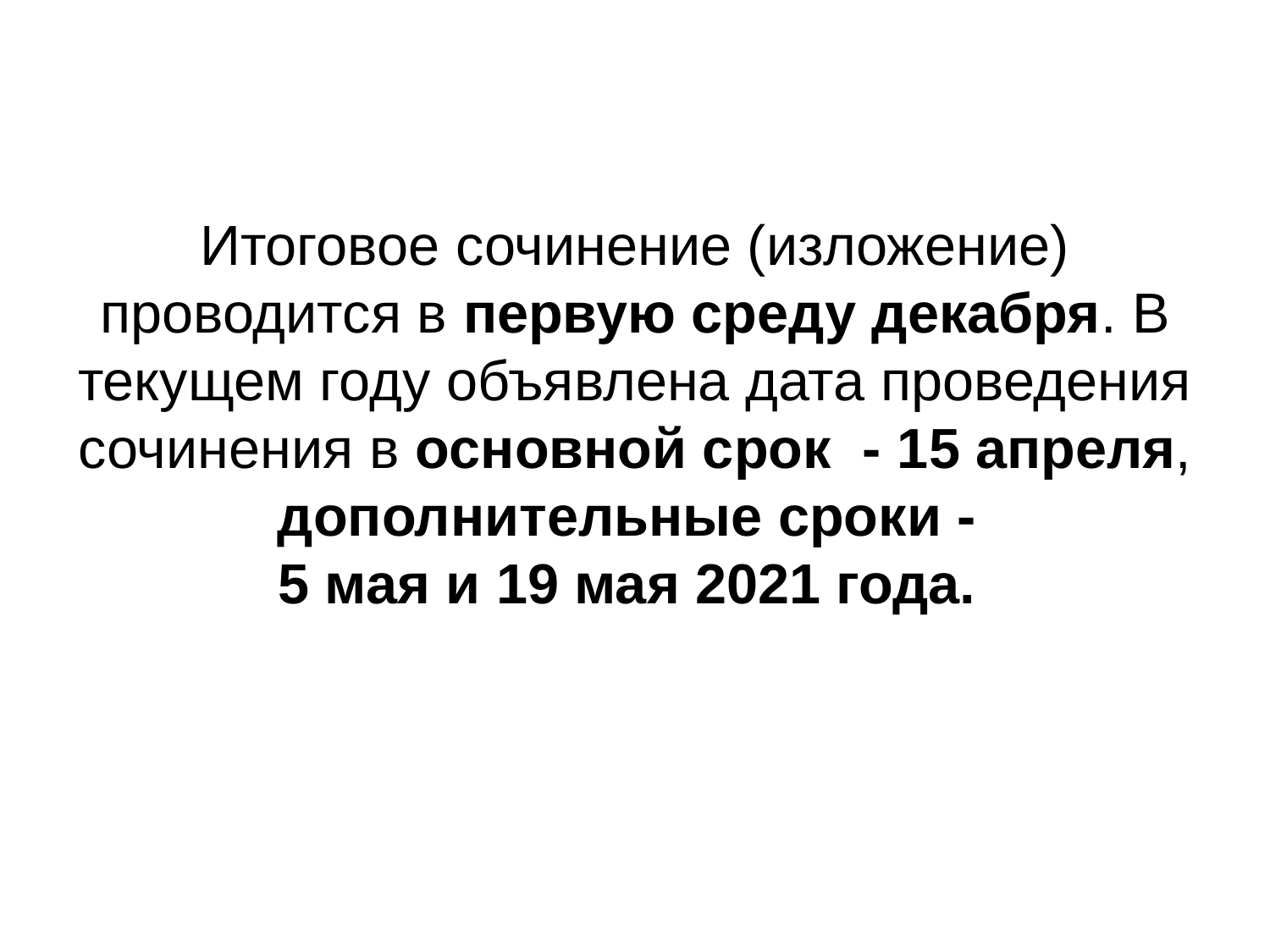

# Итоговое сочинение (изложение) проводится в первую среду декабря. В текущем году объявлена дата проведения сочинения в основной срок  - 15 апреля, дополнительные сроки - 5 мая и 19 мая 2021 года.